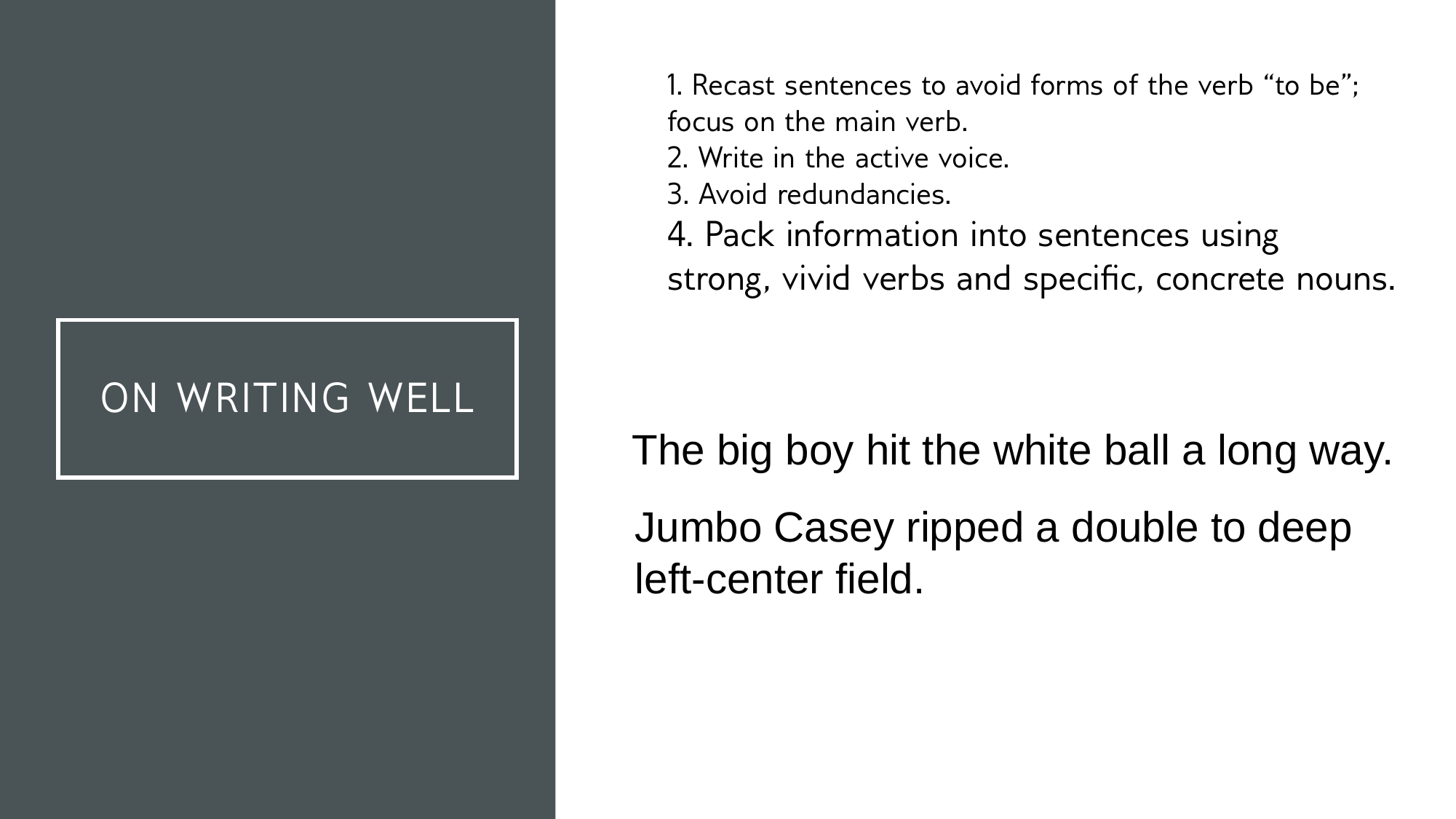

1. Recast sentences to avoid forms of the verb “to be”;
focus on the main verb.
2. Write in the active voice.
3. Avoid redundancies.
4. Pack information into sentences using
strong, vivid verbs and specific, concrete nouns.
# On writing well
The big boy hit the white ball a long way.
Jumbo Casey ripped a double to deep
left-center field.